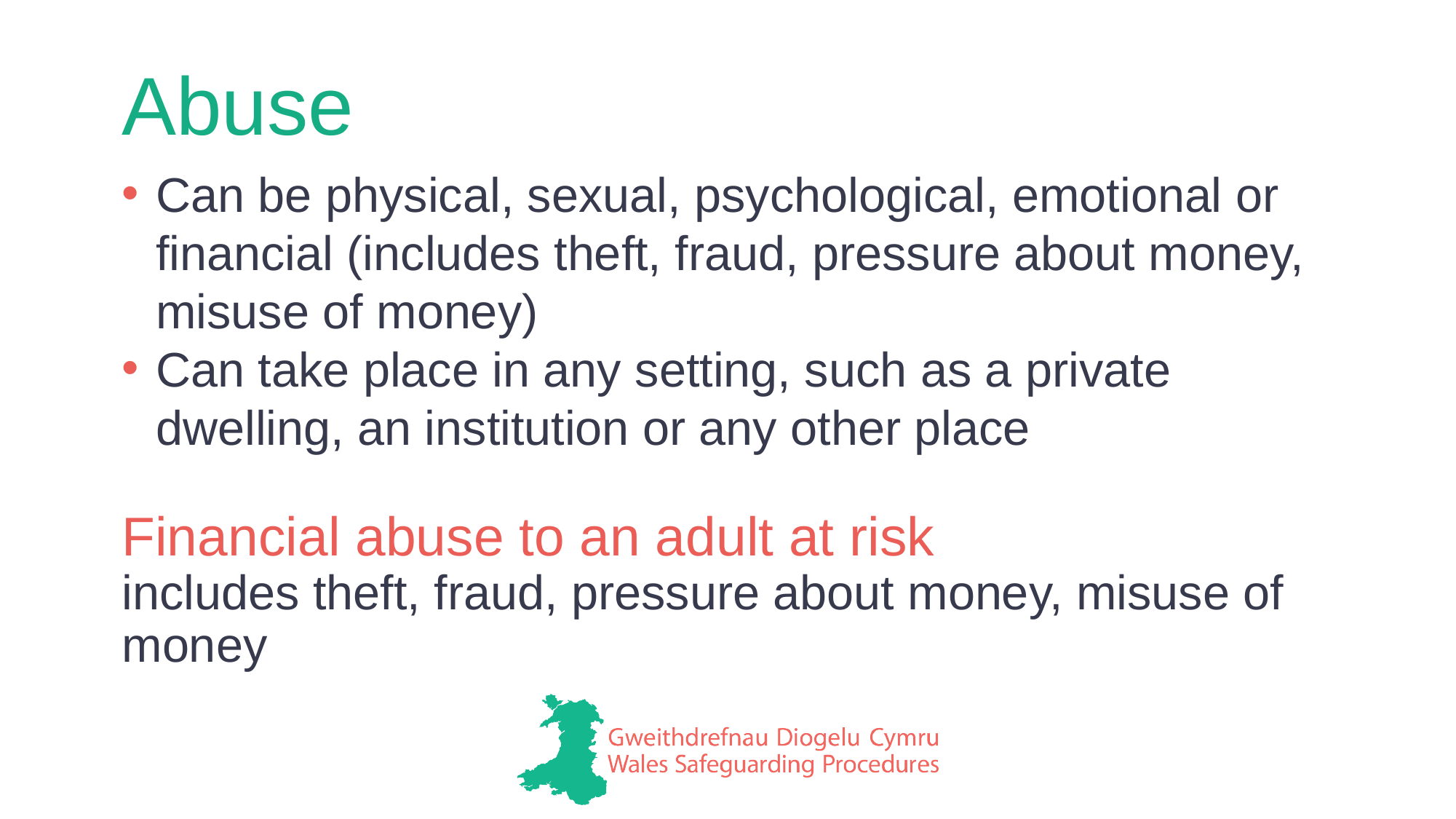

# Abuse
Can be physical, sexual, psychological, emotional or financial (includes theft, fraud, pressure about money, misuse of money)
Can take place in any setting, such as a private dwelling, an institution or any other place
Financial abuse to an adult at risk
includes theft, fraud, pressure about money, misuse of money